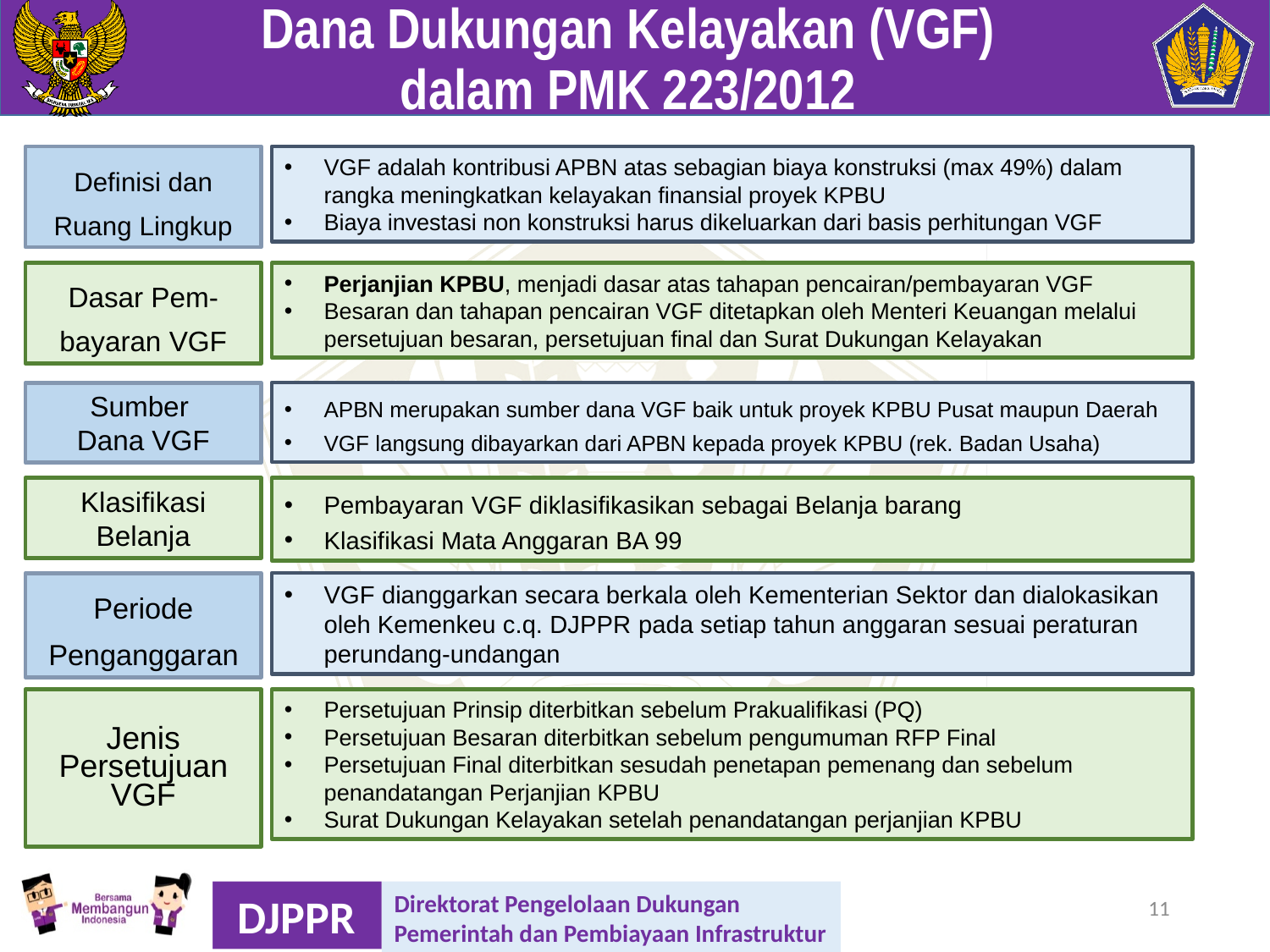

Dana Dukungan Kelayakan (VGF)
dalam PMK 223/2012
Definisi dan Ruang Lingkup
VGF adalah kontribusi APBN atas sebagian biaya konstruksi (max 49%) dalam rangka meningkatkan kelayakan finansial proyek KPBU
Biaya investasi non konstruksi harus dikeluarkan dari basis perhitungan VGF

Dasar Pem-bayaran VGF
Perjanjian KPBU, menjadi dasar atas tahapan pencairan/pembayaran VGF
Besaran dan tahapan pencairan VGF ditetapkan oleh Menteri Keuangan melalui persetujuan besaran, persetujuan final dan Surat Dukungan Kelayakan
APBN merupakan sumber dana VGF baik untuk proyek KPBU Pusat maupun Daerah
VGF langsung dibayarkan dari APBN kepada proyek KPBU (rek. Badan Usaha)
Sumber
Dana VGF
Pembayaran VGF diklasifikasikan sebagai Belanja barang
Klasifikasi Mata Anggaran BA 99
Klasifikasi Belanja
VGF dianggarkan secara berkala oleh Kementerian Sektor dan dialokasikan oleh Kemenkeu c.q. DJPPR pada setiap tahun anggaran sesuai peraturan perundang-undangan
Periode Penganggaran
Persetujuan Prinsip diterbitkan sebelum Prakualifikasi (PQ)
Persetujuan Besaran diterbitkan sebelum pengumuman RFP Final
Persetujuan Final diterbitkan sesudah penetapan pemenang dan sebelum penandatangan Perjanjian KPBU
Surat Dukungan Kelayakan setelah penandatangan perjanjian KPBU

Jenis Persetujuan VGF

11